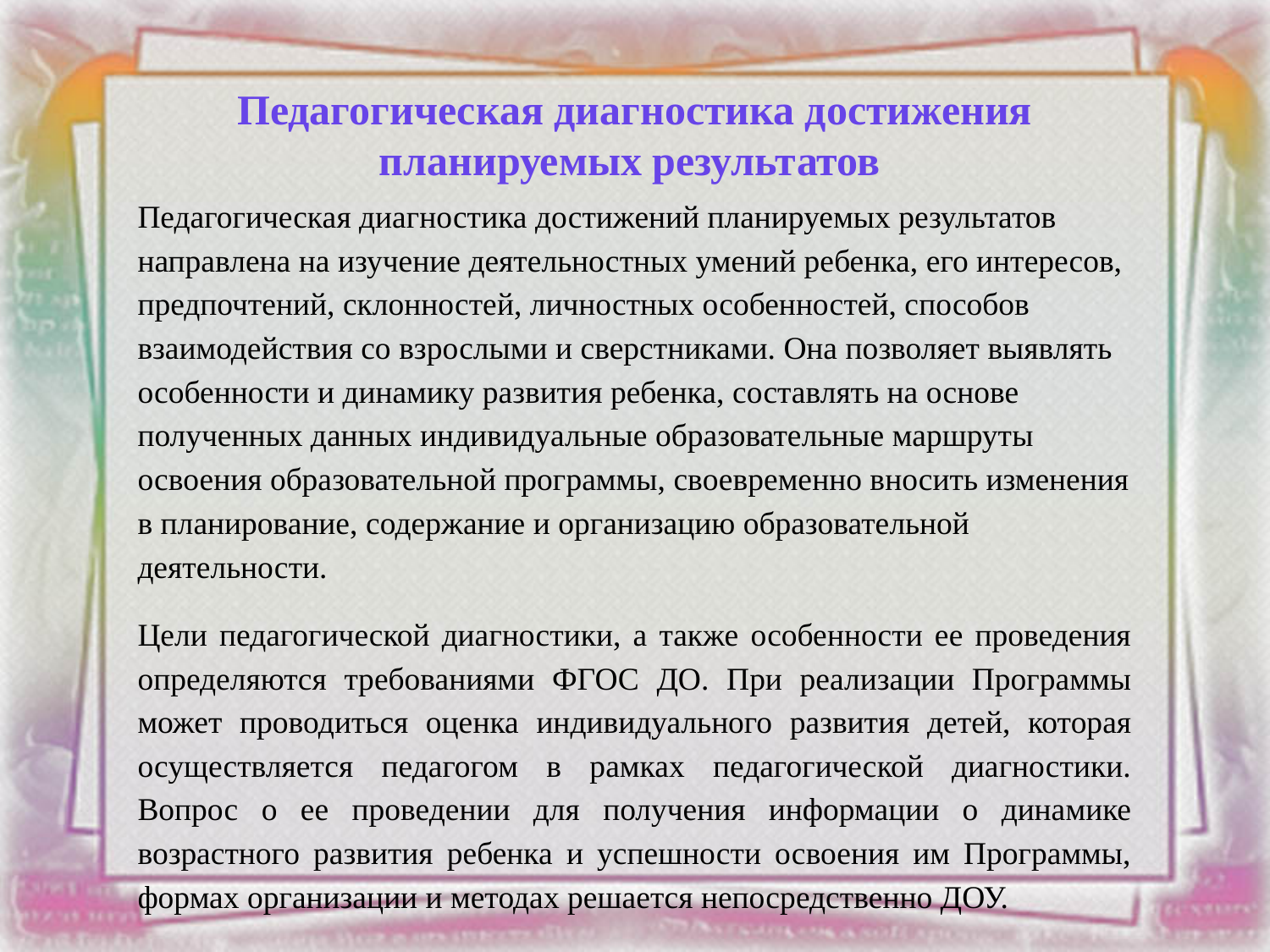

Педагогическая диагностика достижения планируемых результатов
Педагогическая диагностика достижений планируемых результатов направлена на изучение деятельностных умений ребенка, его интересов, предпочтений, склонностей, личностных особенностей, способов взаимодействия со взрослыми и сверстниками. Она позволяет выявлять особенности и динамику развития ребенка, составлять на основе полученных данных индивидуальные образовательные маршруты освоения образовательной программы, своевременно вносить изменения в планирование, содержание и организацию образовательной деятельности.
Цели педагогической диагностики, а также особенности ее проведения определяются требованиями ФГОС ДО. При реализации Программы может проводиться оценка индивидуального развития детей, которая осуществляется педагогом в рамках педагогической диагностики. Вопрос о ее проведении для получения информации о динамике возрастного развития ребенка и успешности освоения им Программы, формах организации и методах решается непосредственно ДОУ.